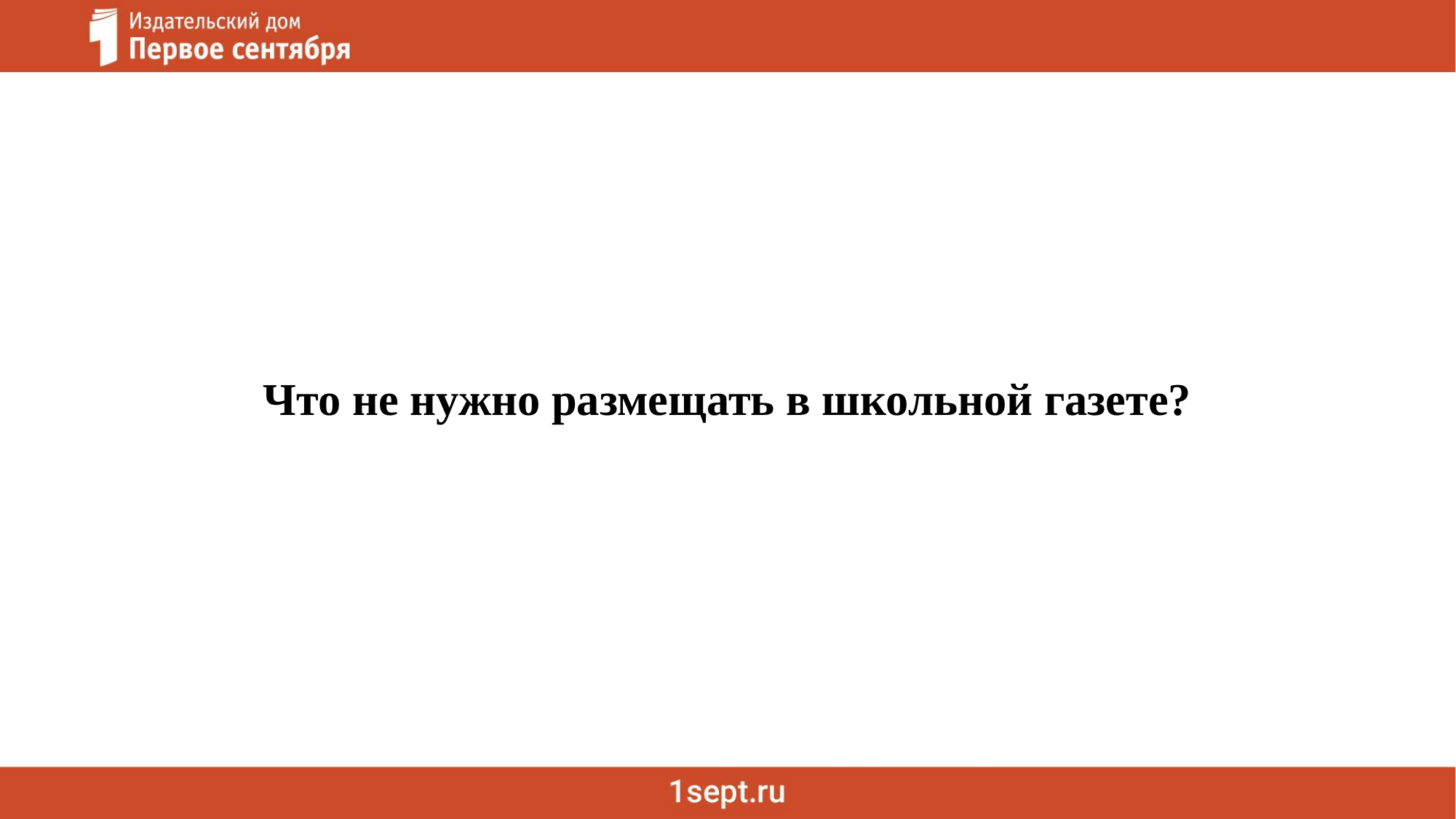

Что не нужно размещать в школьной газете?